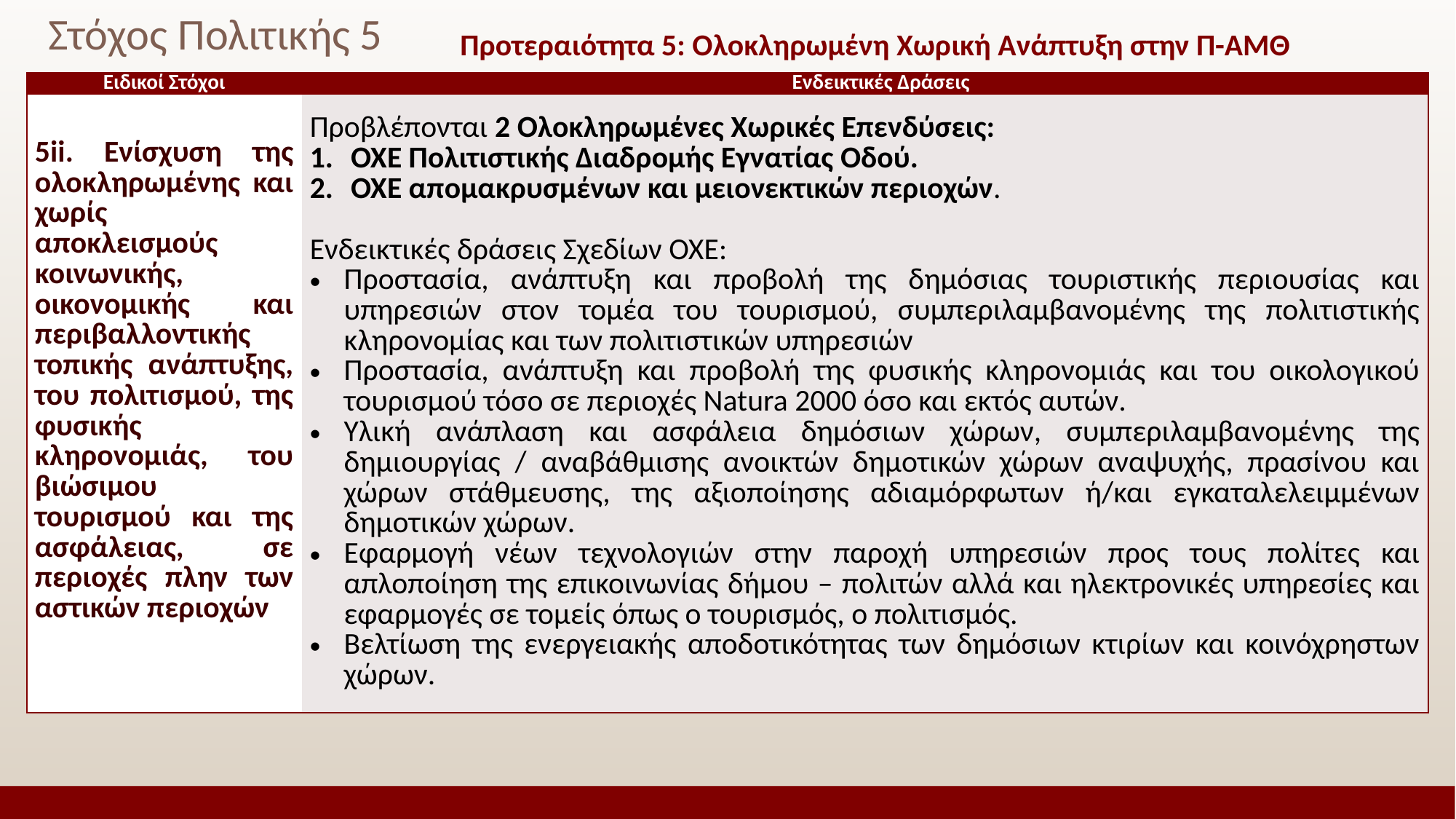

# Στόχος Πολιτικής 5
Προτεραιότητα 5: Ολοκληρωμένη Χωρική Ανάπτυξη στην Π-ΑΜΘ
| Ειδικοί Στόχοι | Ενδεικτικές Δράσεις |
| --- | --- |
| 5ii. Ενίσχυση της ολοκληρωμένης και χωρίς αποκλεισμούς κοινωνικής, οικονομικής και περιβαλλοντικής τοπικής ανάπτυξης, του πολιτισμού, της φυσικής κληρονομιάς, του βιώσιμου τουρισμού και της ασφάλειας, σε περιοχές πλην των αστικών περιοχών | Προβλέπονται 2 Ολοκληρωμένες Χωρικές Επενδύσεις: ΟΧΕ Πολιτιστικής Διαδρομής Εγνατίας Οδού. ΟΧΕ απομακρυσμένων και μειονεκτικών περιοχών. Ενδεικτικές δράσεις Σχεδίων ΟΧΕ: Προστασία, ανάπτυξη και προβολή της δημόσιας τουριστικής περιουσίας και υπηρεσιών στον τομέα του τουρισμού, συμπεριλαμβανομένης της πολιτιστικής κληρονομίας και των πολιτιστικών υπηρεσιών Προστασία, ανάπτυξη και προβολή της φυσικής κληρονομιάς και του οικολογικού τουρισμού τόσο σε περιοχές Natura 2000 όσο και εκτός αυτών. Υλική ανάπλαση και ασφάλεια δημόσιων χώρων, συμπεριλαμβανομένης της δημιουργίας / αναβάθμισης ανοικτών δημοτικών χώρων αναψυχής, πρασίνου και χώρων στάθμευσης, της αξιοποίησης αδιαμόρφωτων ή/και εγκαταλελειμμένων δημοτικών χώρων. Εφαρμογή νέων τεχνολογιών στην παροχή υπηρεσιών προς τους πολίτες και απλοποίηση της επικοινωνίας δήμου – πολιτών αλλά και ηλεκτρονικές υπηρεσίες και εφαρμογές σε τομείς όπως ο τουρισμός, ο πολιτισμός. Βελτίωση της ενεργειακής αποδοτικότητας των δημόσιων κτιρίων και κοινόχρηστων χώρων. |